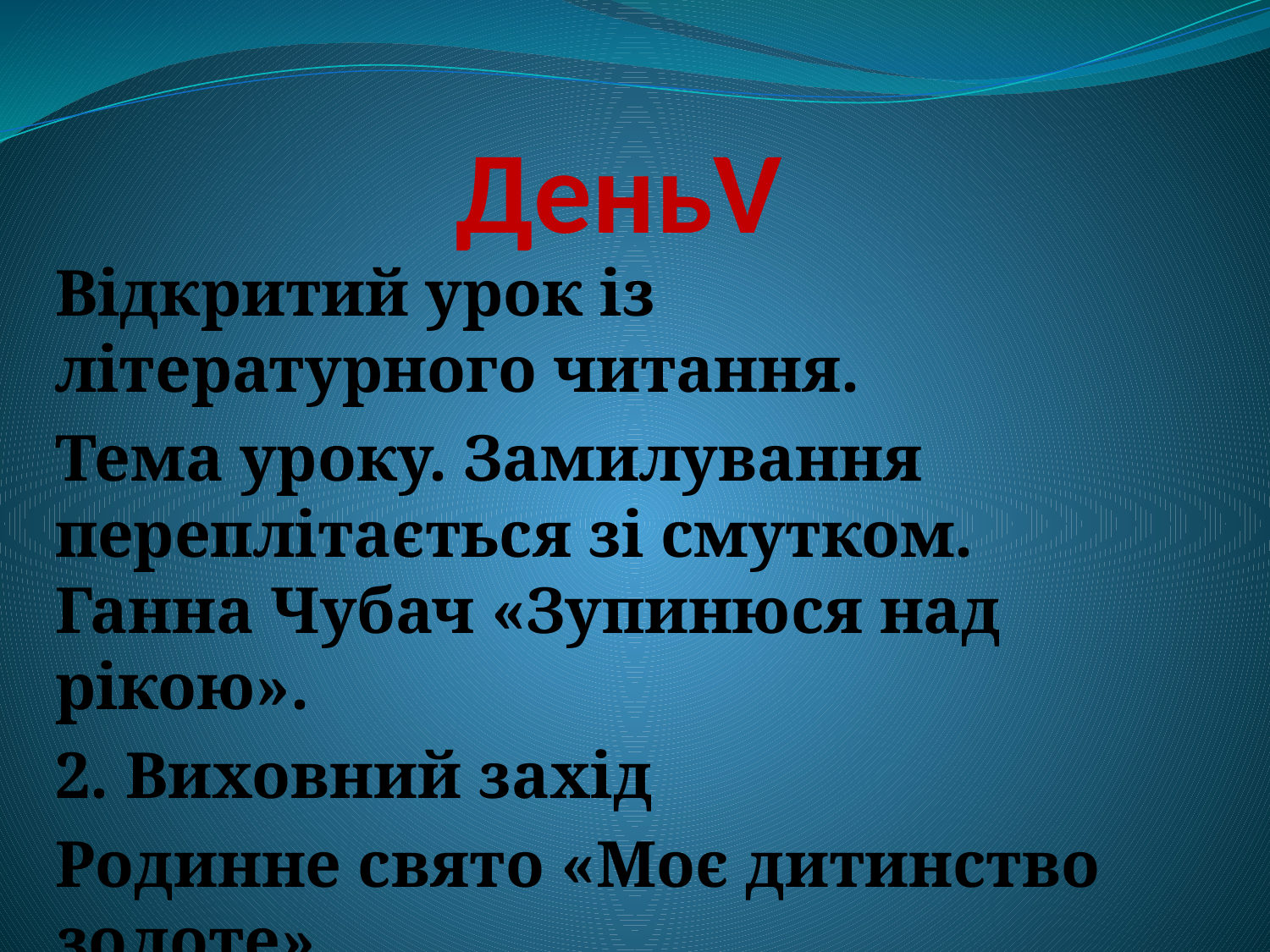

# ДеньV
Відкритий урок із літературного читання.
Тема уроку. Замилування переплітається зі смутком. Ганна Чубач «Зупинюся над рікою».
2. Виховний захід
Родинне свято «Моє дитинство золоте».